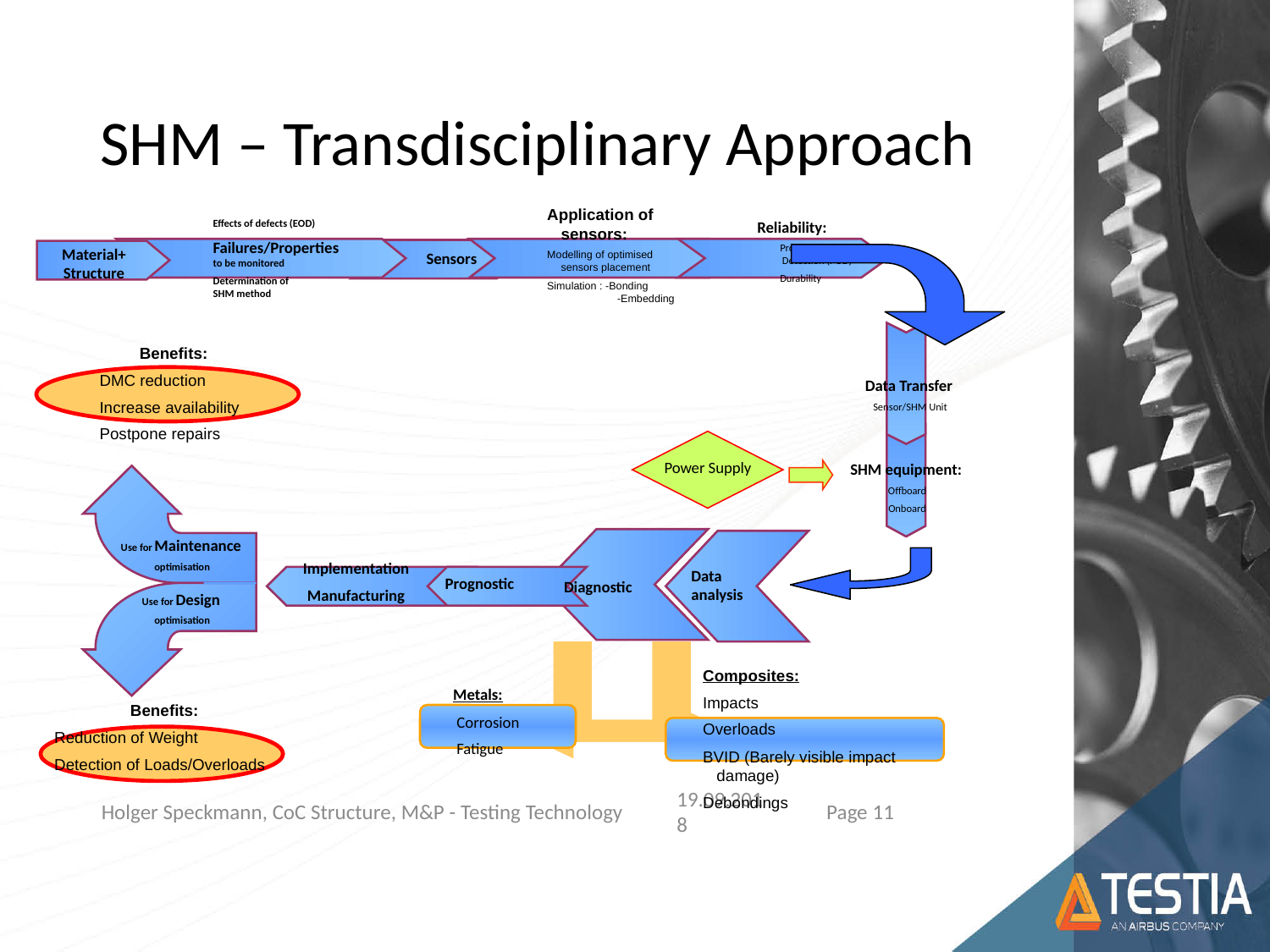

# SHM – Transdisciplinary Approach

Application of
sensors:
Modelling of optimised
sensors placement
Simulation : -Bonding
                   -Embedding
Effects of defects (EOD)
Failures/Properties
to be monitored
Determination of
SHM method
Reliability:
 Probability of
  Detection (POD)
 Durability

Material+
Structure

Sensors
         Benefits:
DMC reduction
Increase availability
Postpone repairs

Data Transfer
Sensor/SHM Unit

Power Supply

SHM equipment:
 Offboard
 Onboard

Use for Maintenance
optimisation

Implementation
Manufacturing
Data analysis

Prognostic
Diagnostic

Use for Design
optimisation

Composites:
Impacts
Overloads
BVID (Barely visible impact damage)
Debondings
Metals:
 Corrosion
 Fatigue

Benefits:
Reduction of Weight
Detection of Loads/Overloads

Holger Speckmann, CoC Structure, M&P - Testing Technology
19.09.2018
Page 11